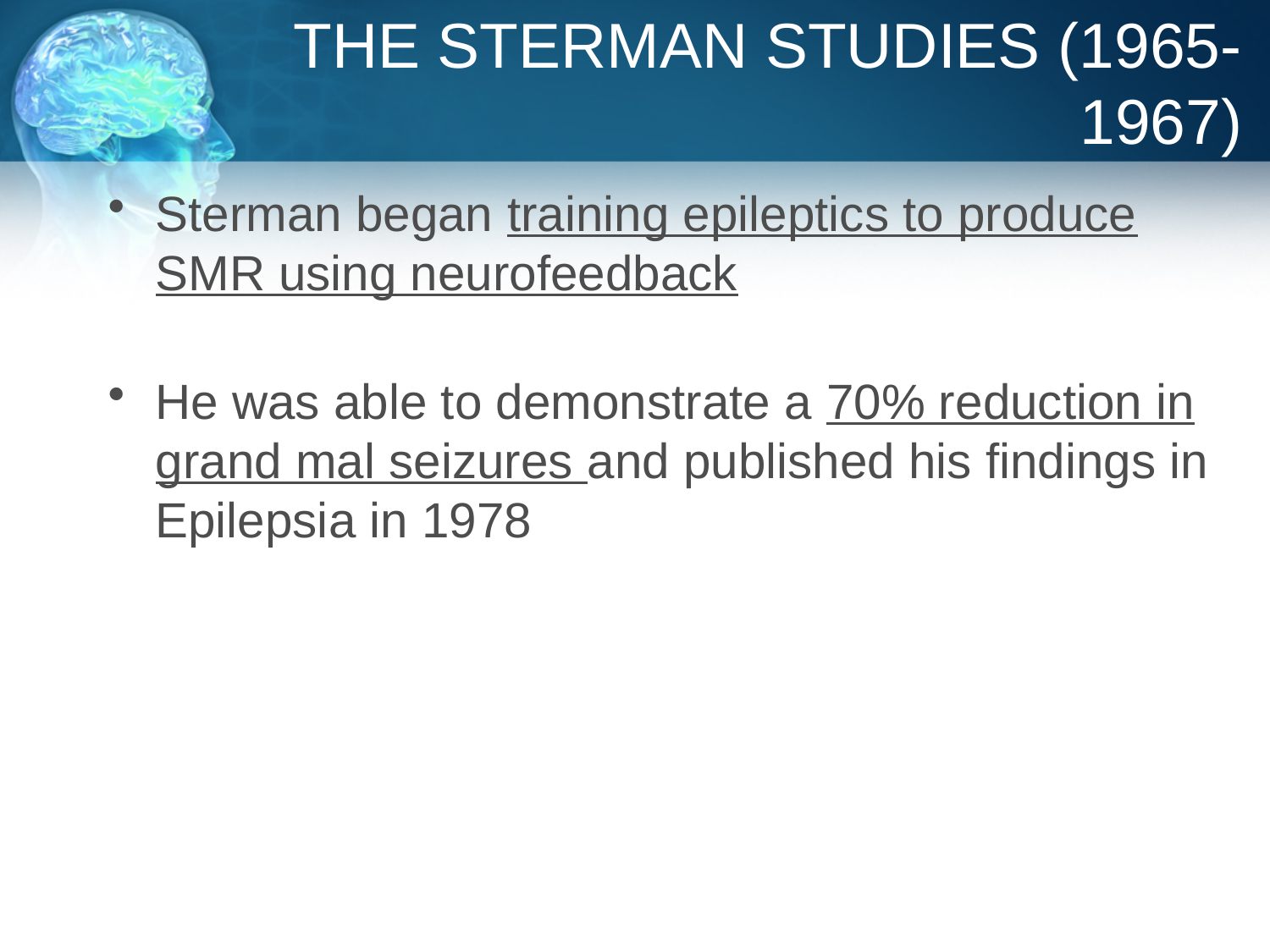

# THE STERMAN STUDIES (1965-1967)
Sterman began training epileptics to produce SMR using neurofeedback
He was able to demonstrate a 70% reduction in grand mal seizures and published his findings in Epilepsia in 1978